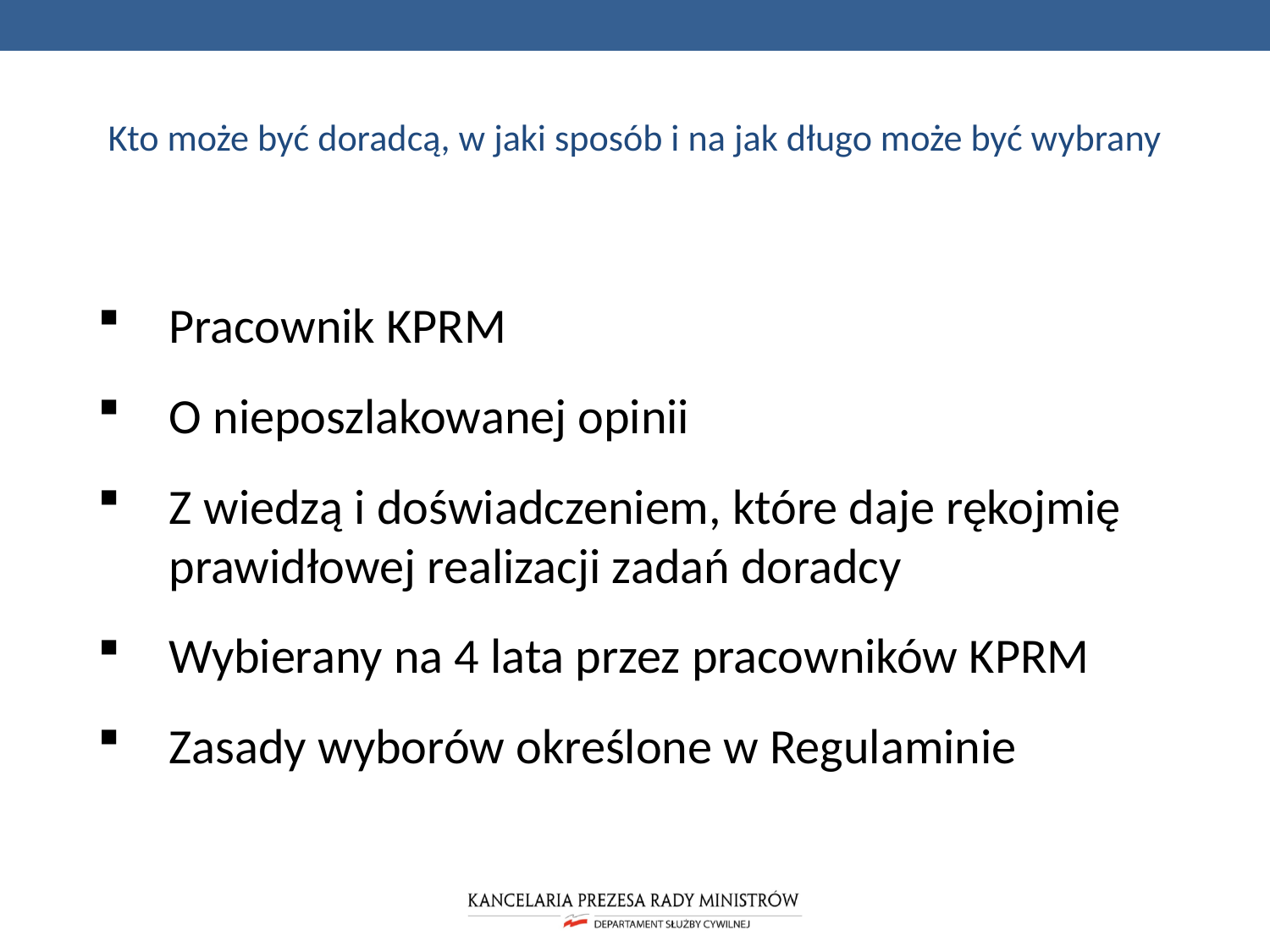

# Kto może być doradcą, w jaki sposób i na jak długo może być wybrany
Pracownik KPRM
O nieposzlakowanej opinii
Z wiedzą i doświadczeniem, które daje rękojmię prawidłowej realizacji zadań doradcy
Wybierany na 4 lata przez pracowników KPRM
Zasady wyborów określone w Regulaminie